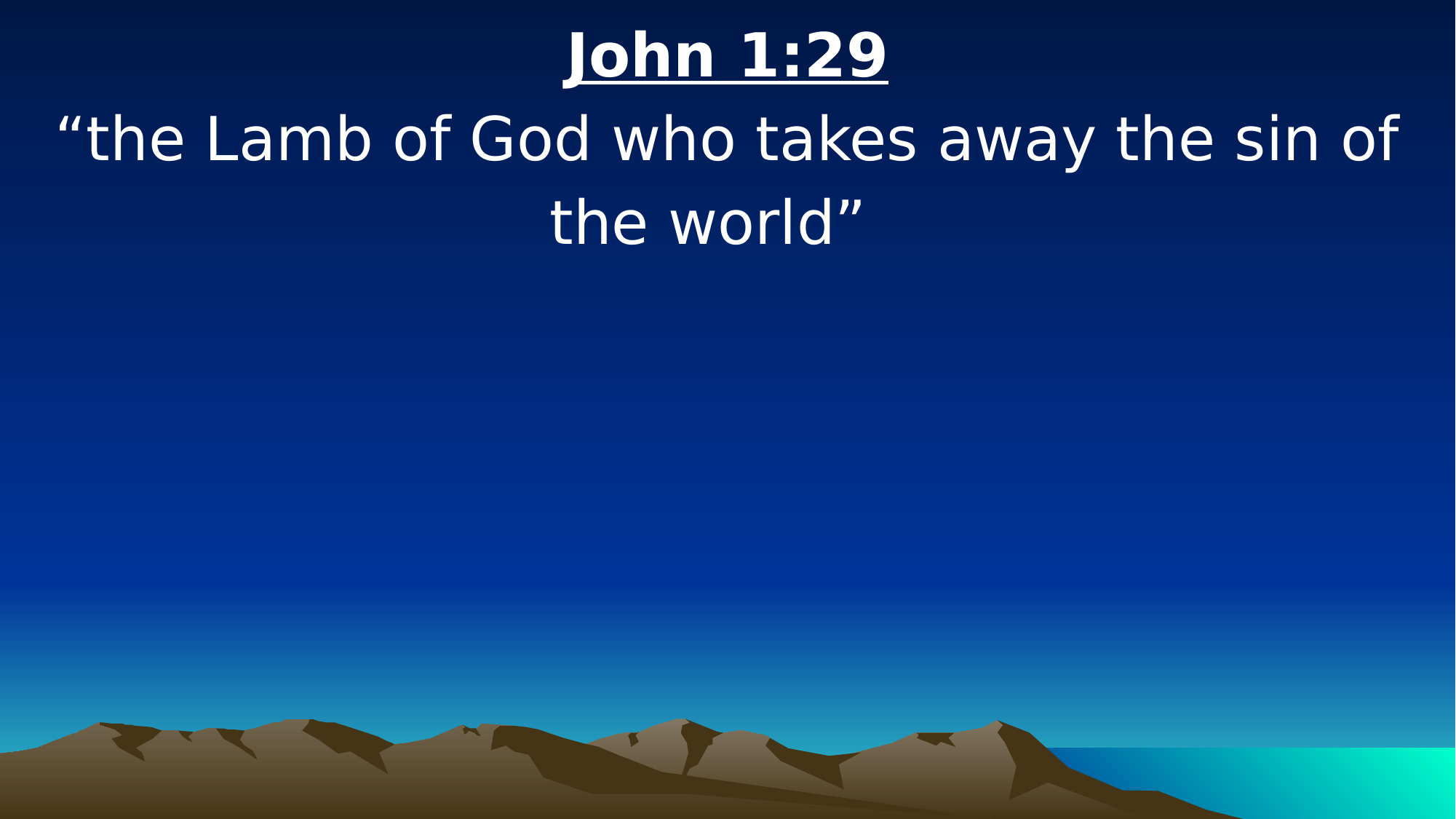

John 1:29
“the Lamb of God who takes away the sin of the world”